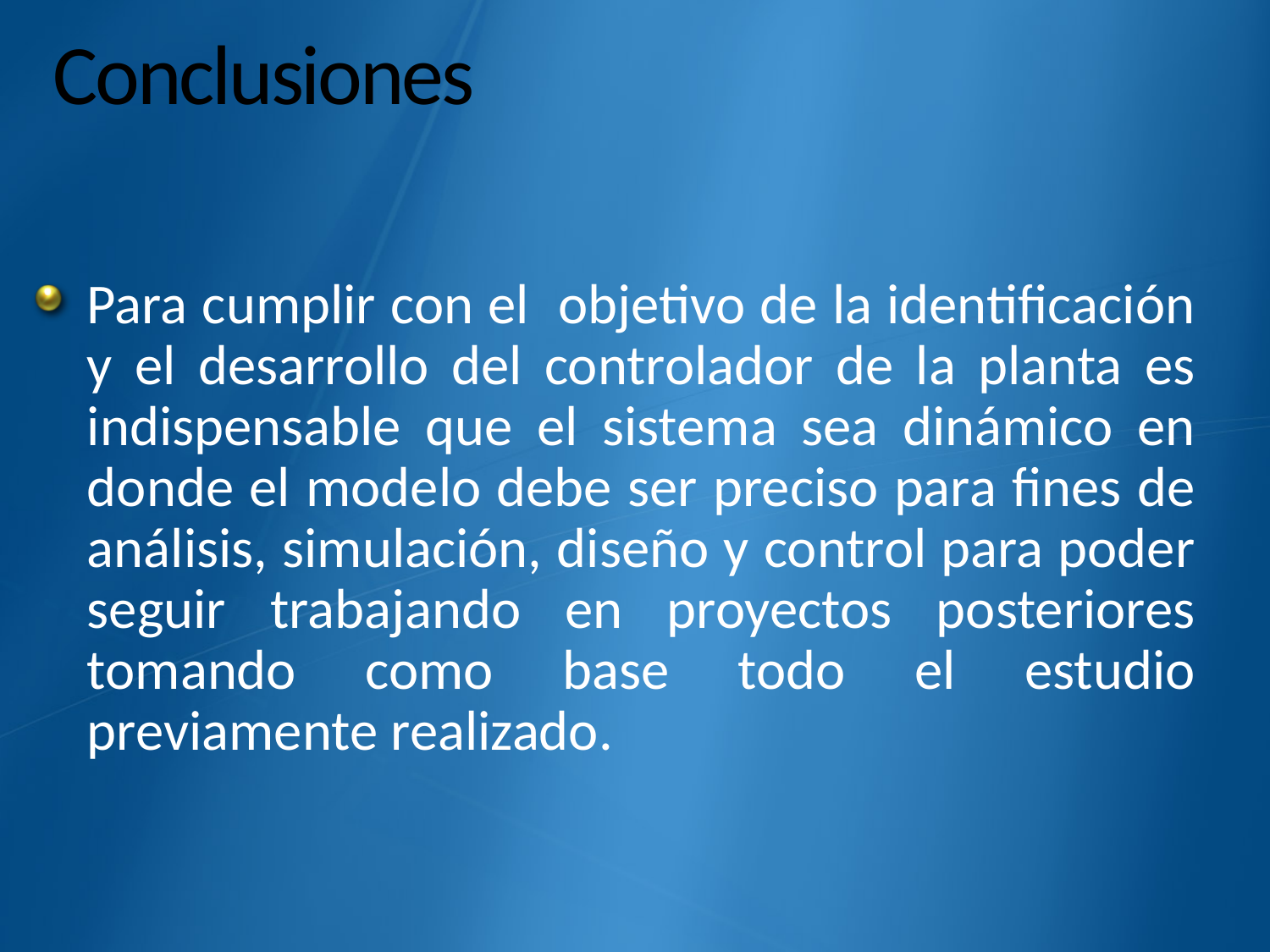

# Conclusiones

Para cumplir con el  objetivo de la identificación y el desarrollo del controlador de la planta es indispensable que el sistema sea dinámico en donde el modelo debe ser preciso para fines de análisis, simulación, diseño y control para poder seguir trabajando en proyectos posteriores tomando como base todo el estudio previamente realizado.